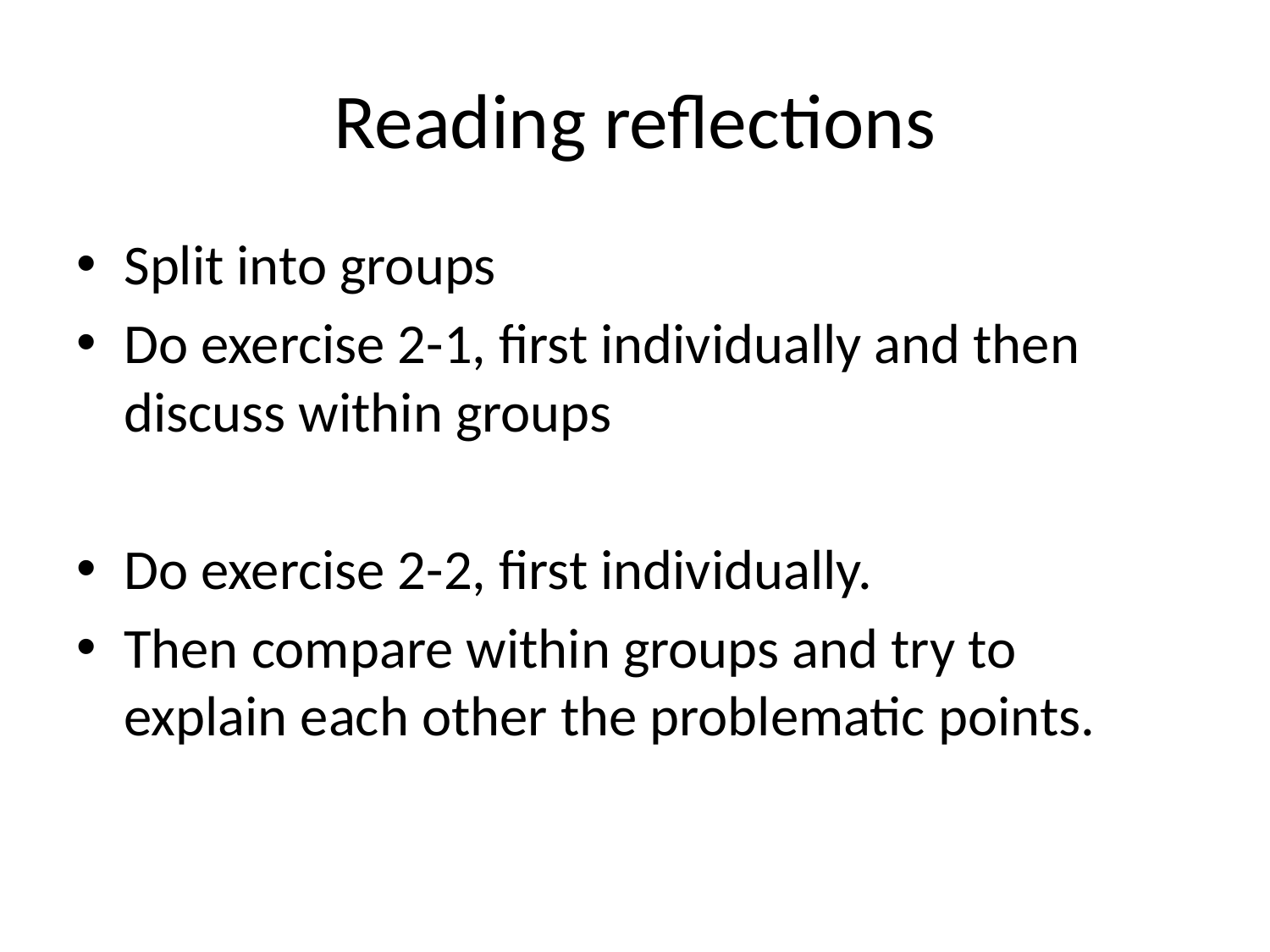

# Reading reflections
Split into groups
Do exercise 2-1, first individually and then discuss within groups

Do exercise 2-2, first individually.
Then compare within groups and try to explain each other the problematic points.